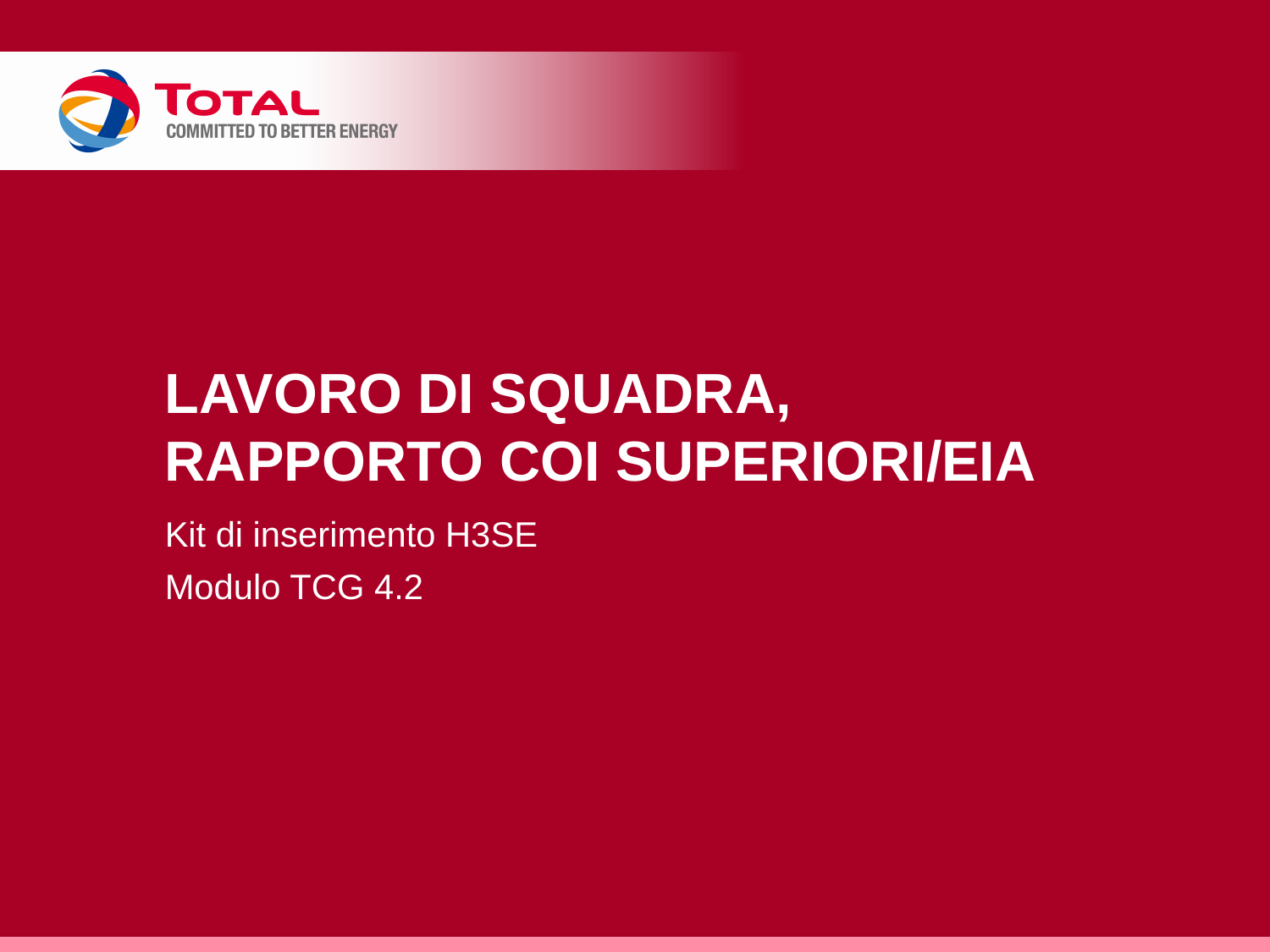

# Lavoro di squadra, rapporto coi superiori/eia

Kit di inserimento H3SE
Modulo TCG 4.2